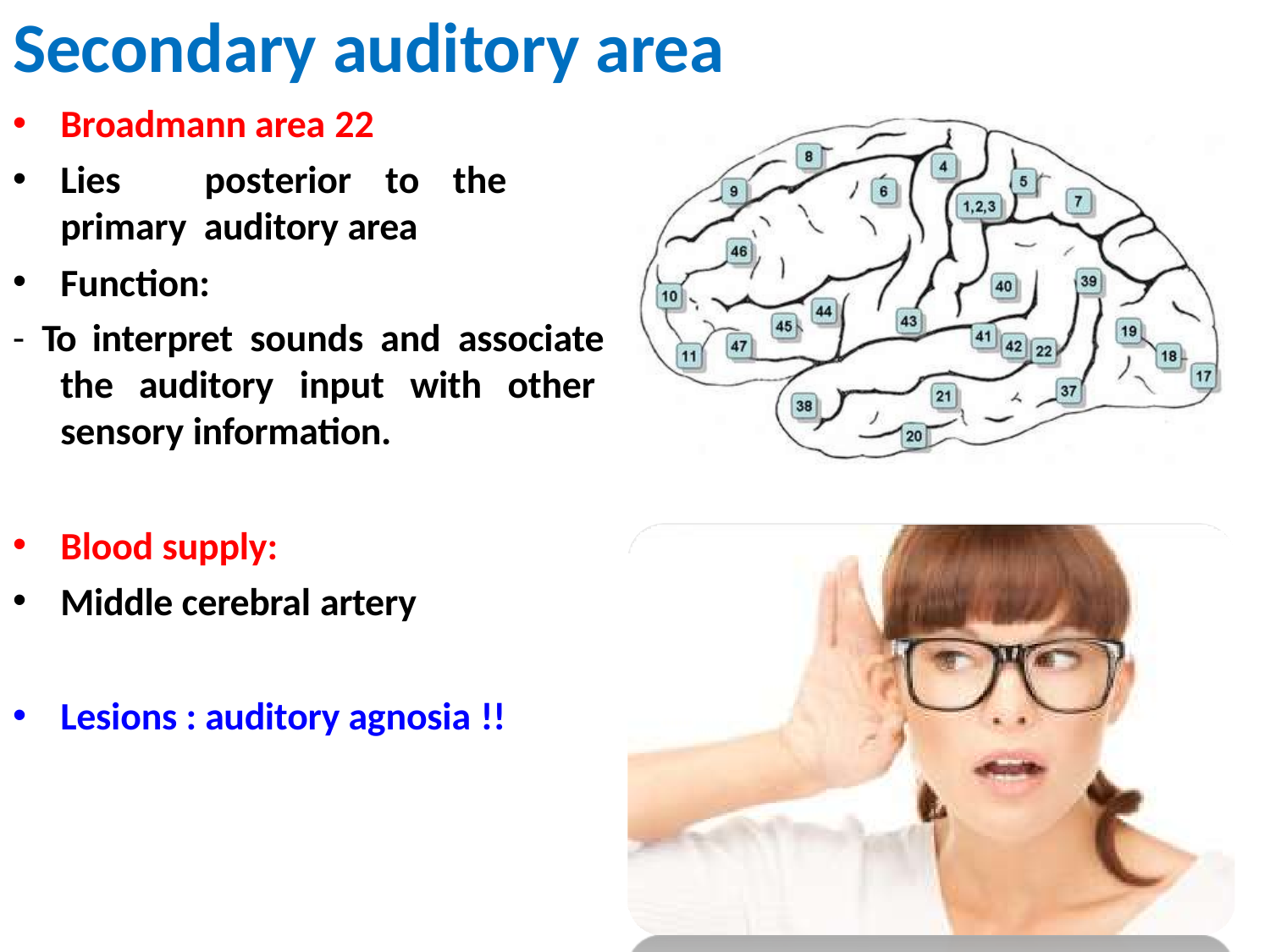

# Secondary auditory area
Broadmann area 22
Lies	posterior	to	the	primary  auditory area
Function:
- To interpret sounds and associate  the auditory input with other  sensory information.

Blood supply:
Middle cerebral artery

Lesions : auditory agnosia !!